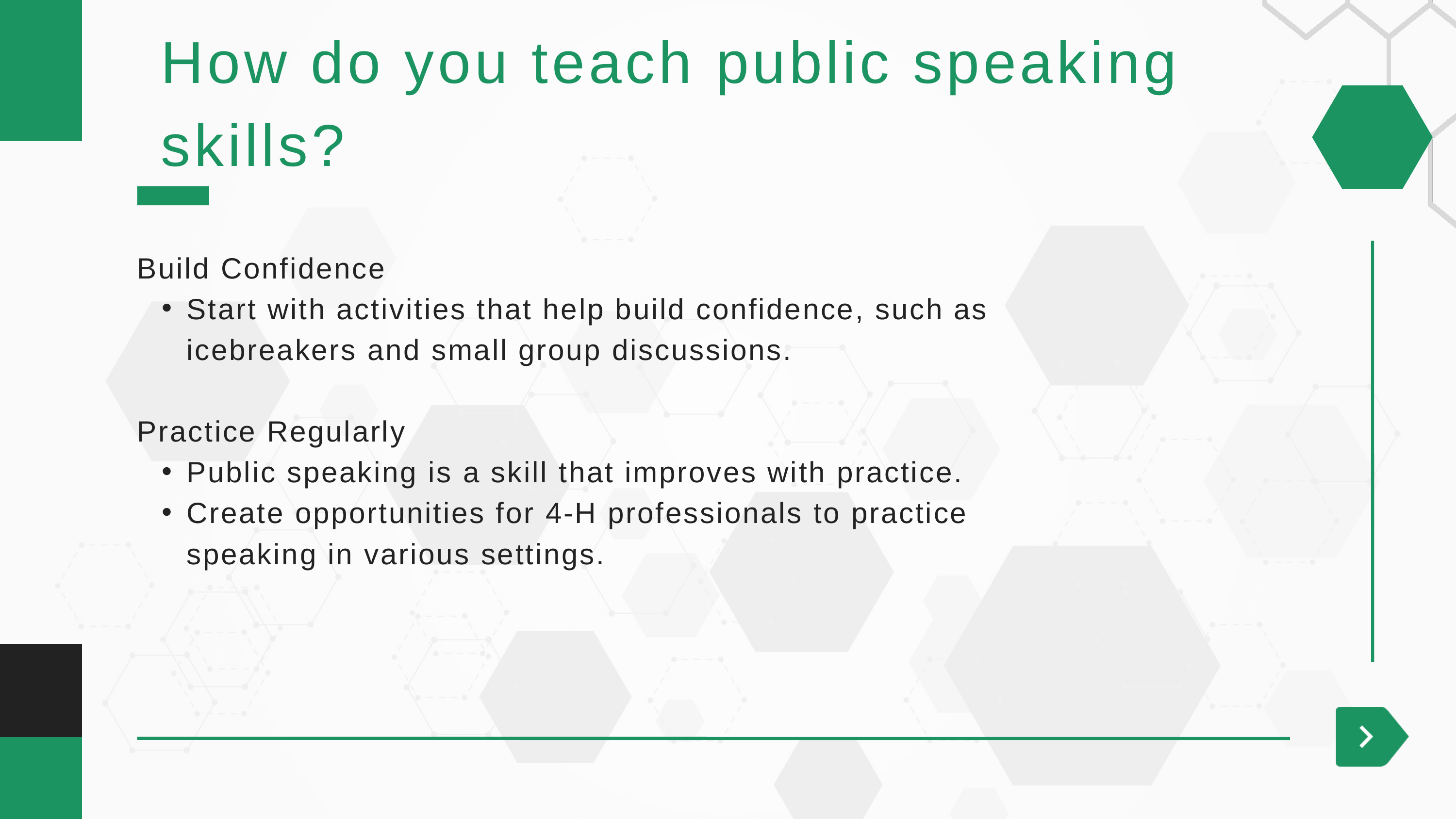

How do you teach public speaking skills?

Build Confidence
Start with activities that help build confidence, such as icebreakers and small group discussions.

Practice Regularly
Public speaking is a skill that improves with practice.
Create opportunities for 4-H professionals to practice speaking in various settings.